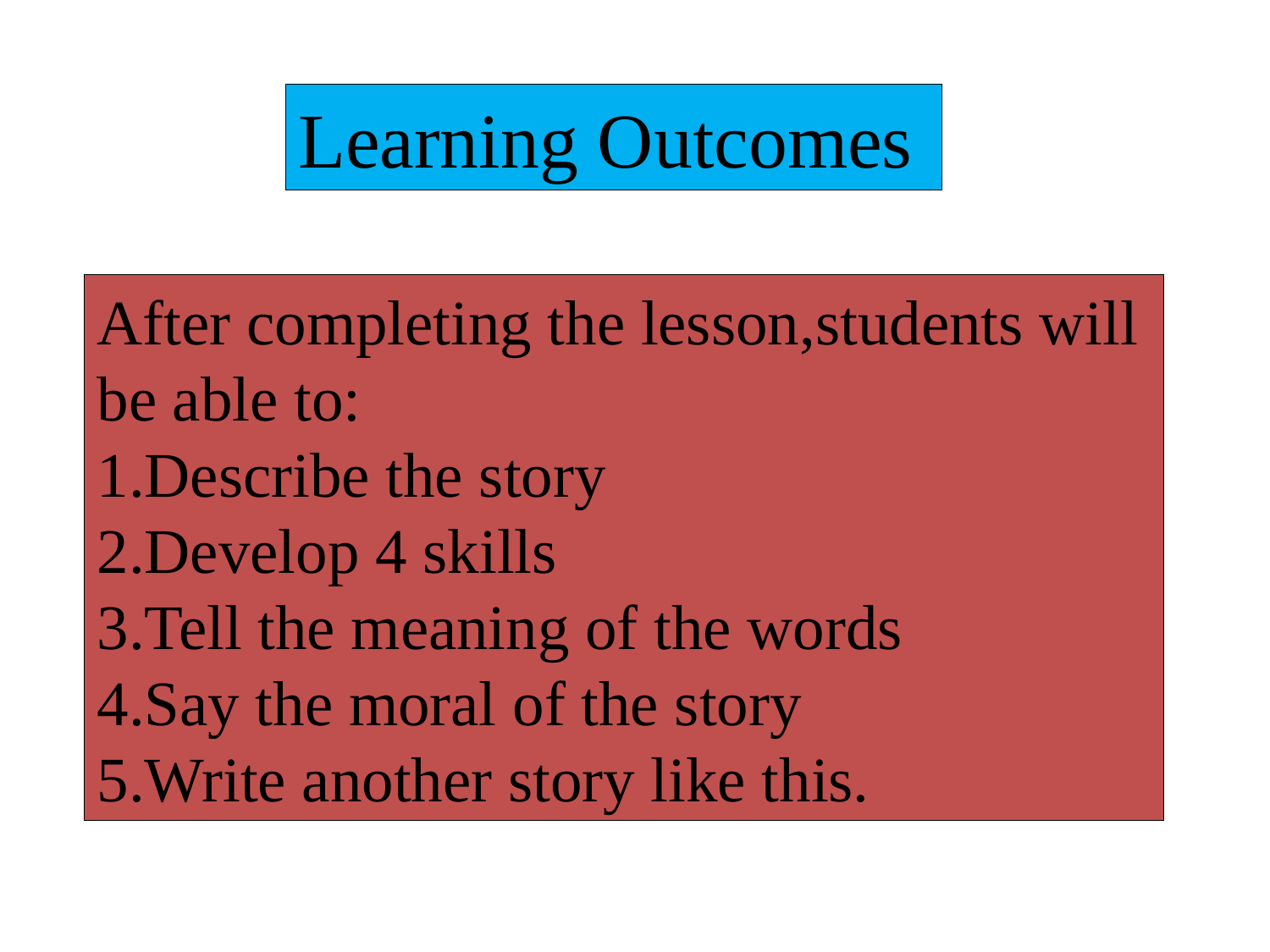

Learning Outcomes
After completing the lesson,students will be able to:
1.Describe the story
2.Develop 4 skills
3.Tell the meaning of the words
4.Say the moral of the story
5.Write another story like this.